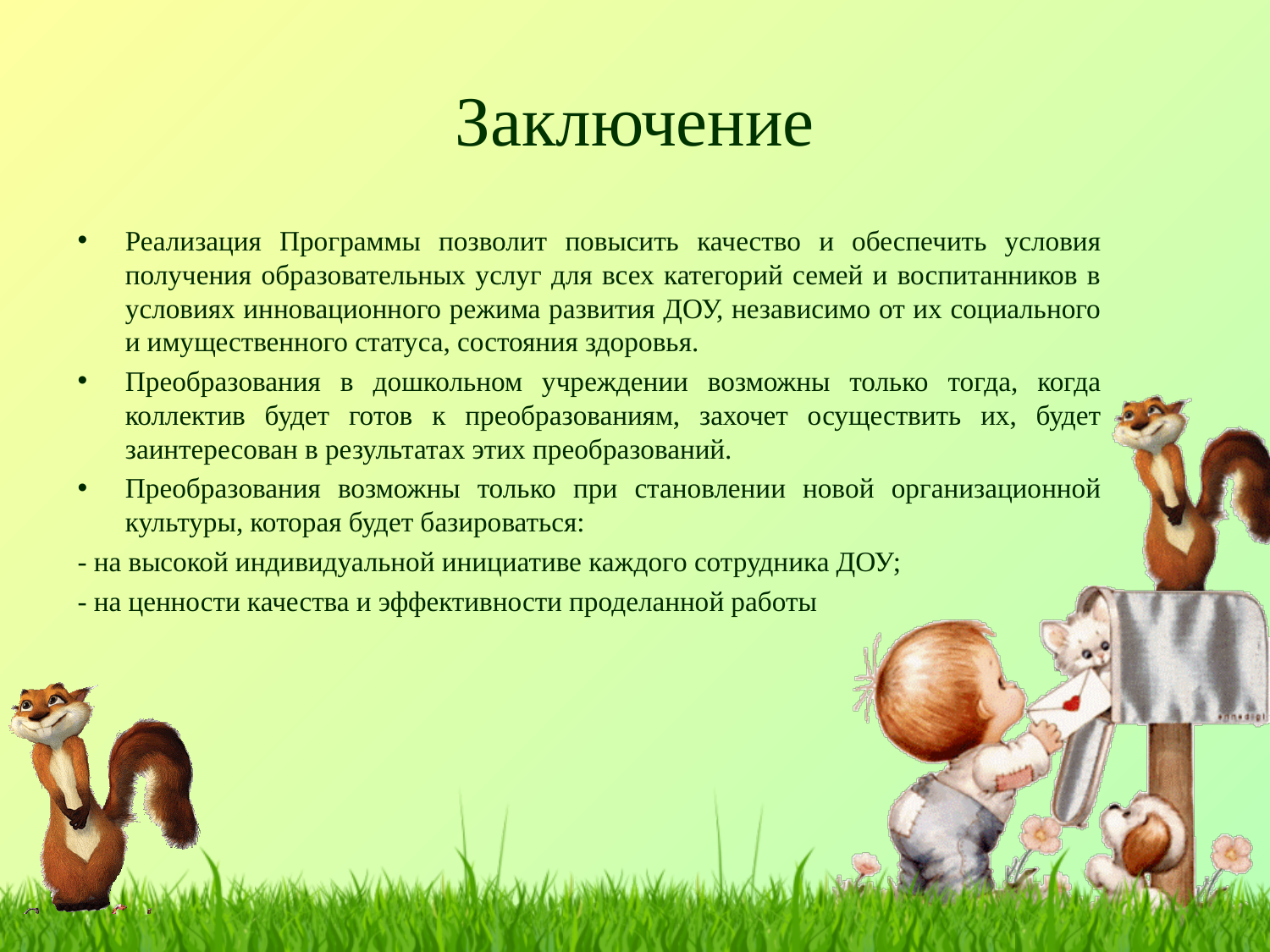

# Заключение
Реализация Программы позволит повысить качество и обеспечить условия получения образовательных услуг для всех категорий семей и воспитанников в условиях инновационного режима развития ДОУ, независимо от их социального и имущественного статуса, состояния здоровья.
Преобразования в дошкольном учреждении возможны только тогда, когда коллектив будет готов к преобразованиям, захочет осуществить их, будет заинтересован в результатах этих преобразований.
Преобразования возможны только при становлении новой организационной культуры, которая будет базироваться:
- на высокой индивидуальной инициативе каждого сотрудника ДОУ;
- на ценности качества и эффективности проделанной работы